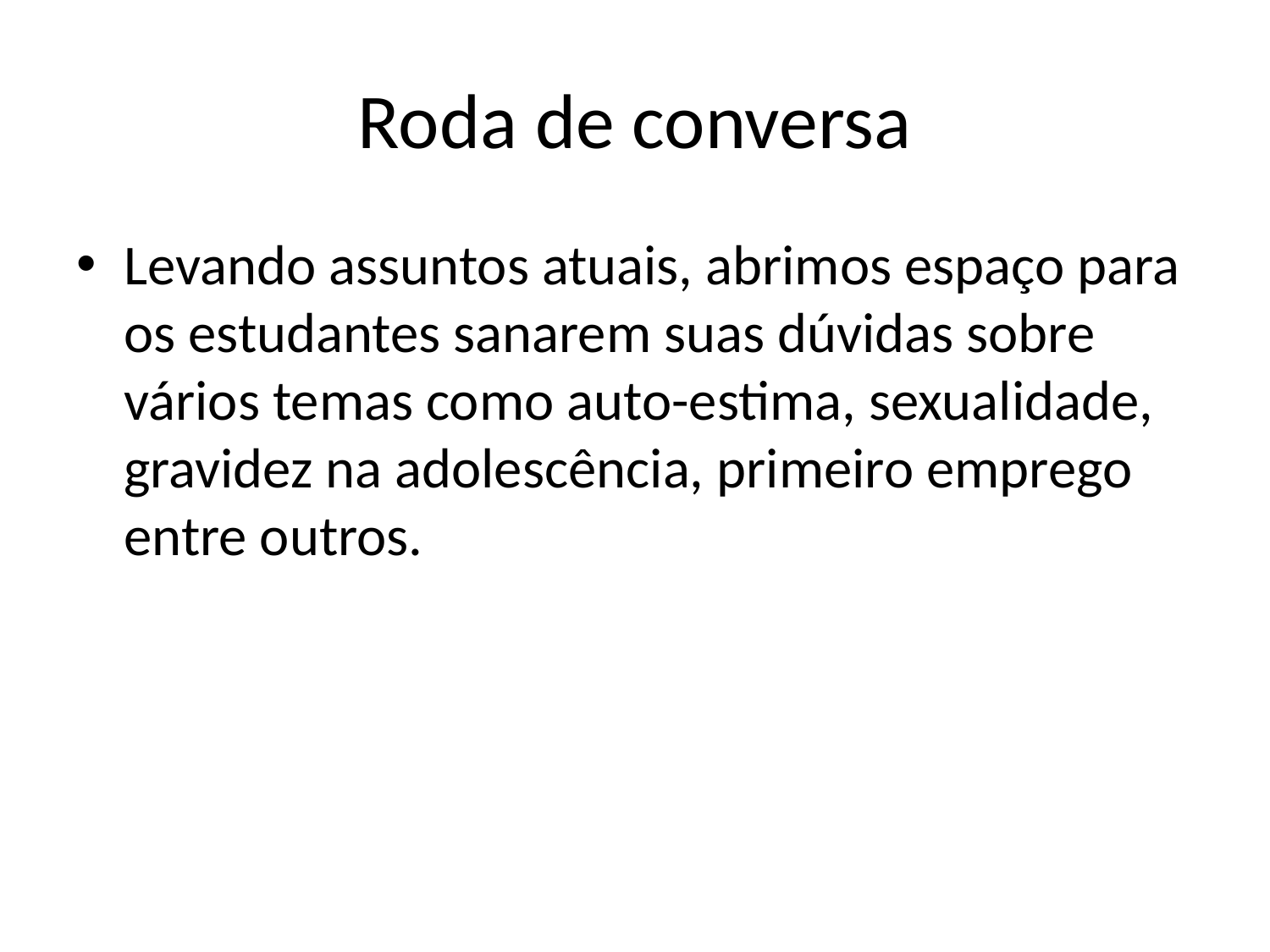

# Roda de conversa
Levando assuntos atuais, abrimos espaço para os estudantes sanarem suas dúvidas sobre vários temas como auto-estima, sexualidade, gravidez na adolescência, primeiro emprego entre outros.